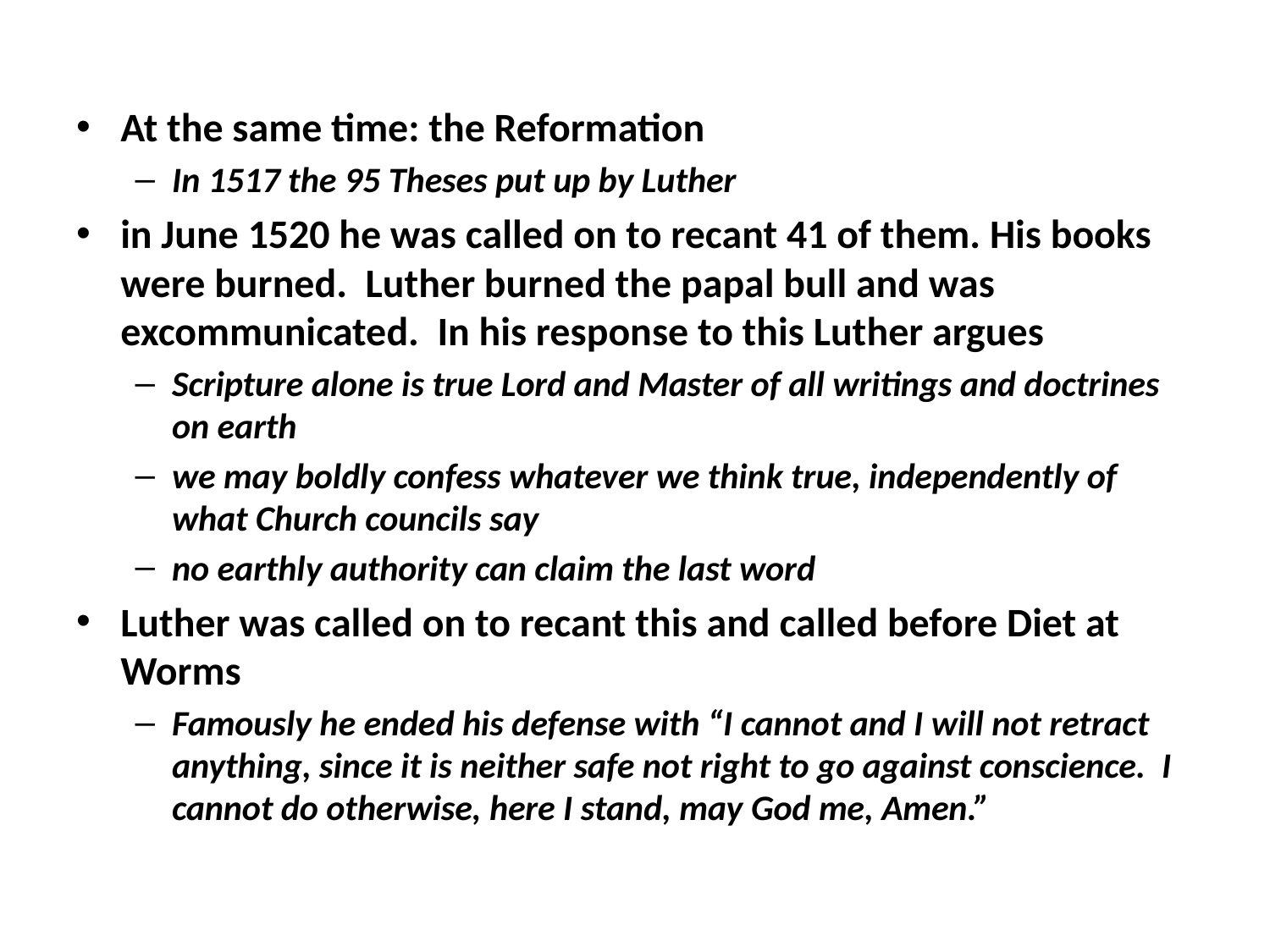

#
At the same time: the Reformation
In 1517 the 95 Theses put up by Luther
in June 1520 he was called on to recant 41 of them. His books were burned.  Luther burned the papal bull and was excommunicated.  In his response to this Luther argues
Scripture alone is true Lord and Master of all writings and doctrines on earth
we may boldly confess whatever we think true, independently of what Church councils say
no earthly authority can claim the last word
Luther was called on to recant this and called before Diet at Worms
Famously he ended his defense with “I cannot and I will not retract anything, since it is neither safe not right to go against conscience.  I cannot do otherwise, here I stand, may God me, Amen.”